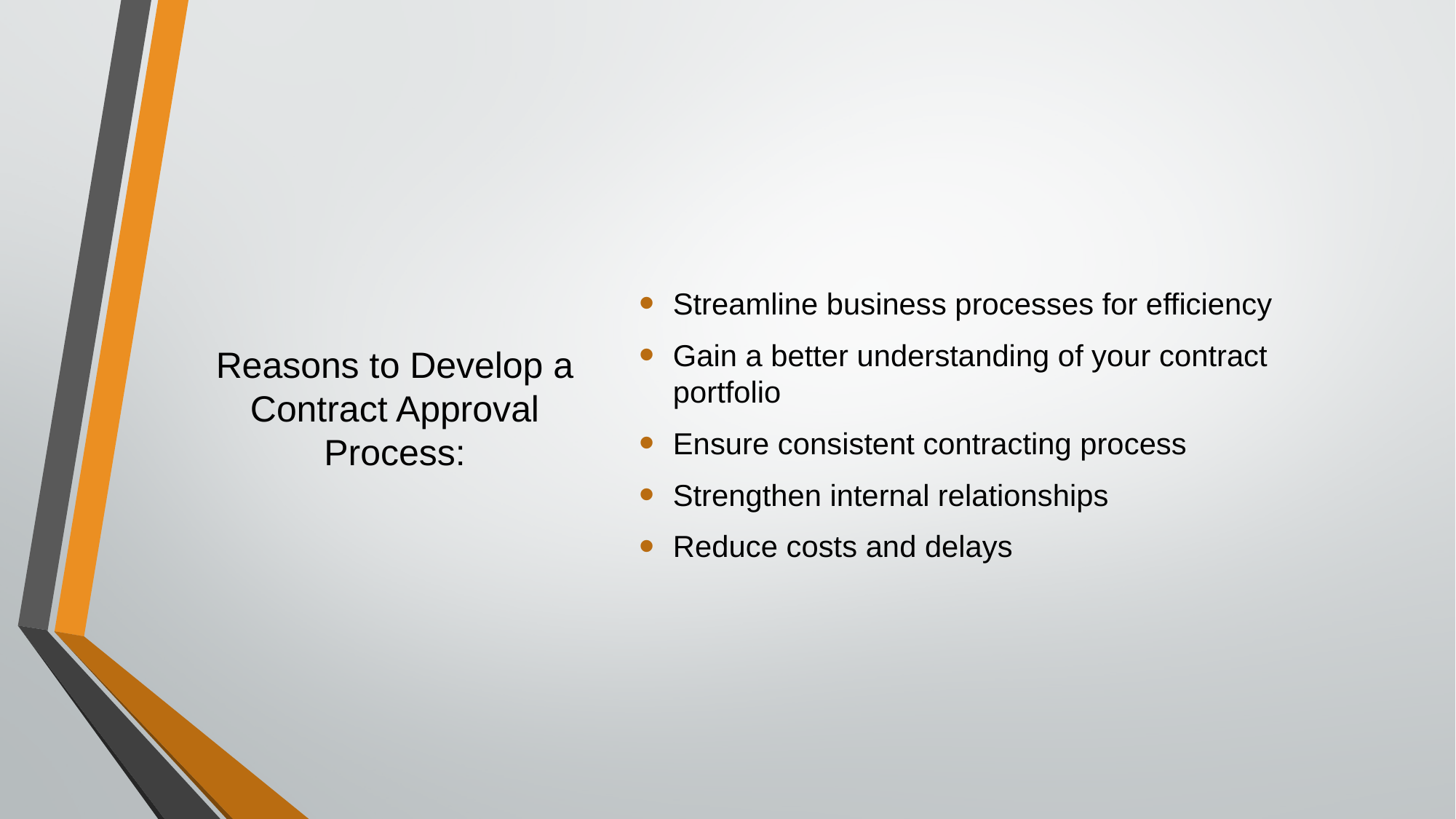

Streamline business processes for efficiency
Gain a better understanding of your contract portfolio
Ensure consistent contracting process
Strengthen internal relationships
Reduce costs and delays
# Reasons to Develop a Contract Approval Process: